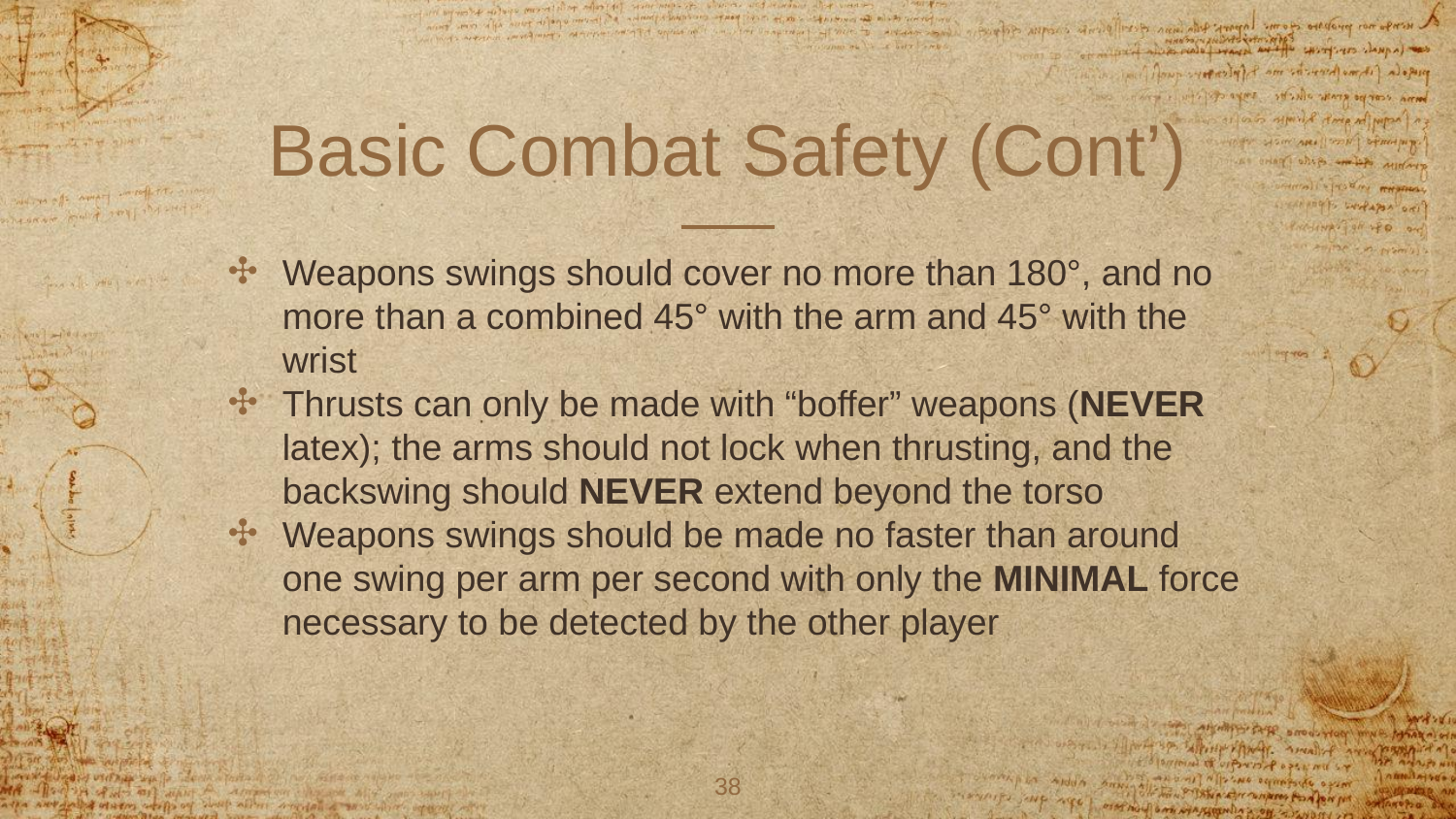

# Basic Combat Safety (Cont’)
Weapons swings should cover no more than 180°, and no more than a combined 45° with the arm and 45° with the wrist
Thrusts can only be made with “boffer” weapons (NEVER latex); the arms should not lock when thrusting, and the backswing should NEVER extend beyond the torso
Weapons swings should be made no faster than around one swing per arm per second with only the MINIMAL force necessary to be detected by the other player
38